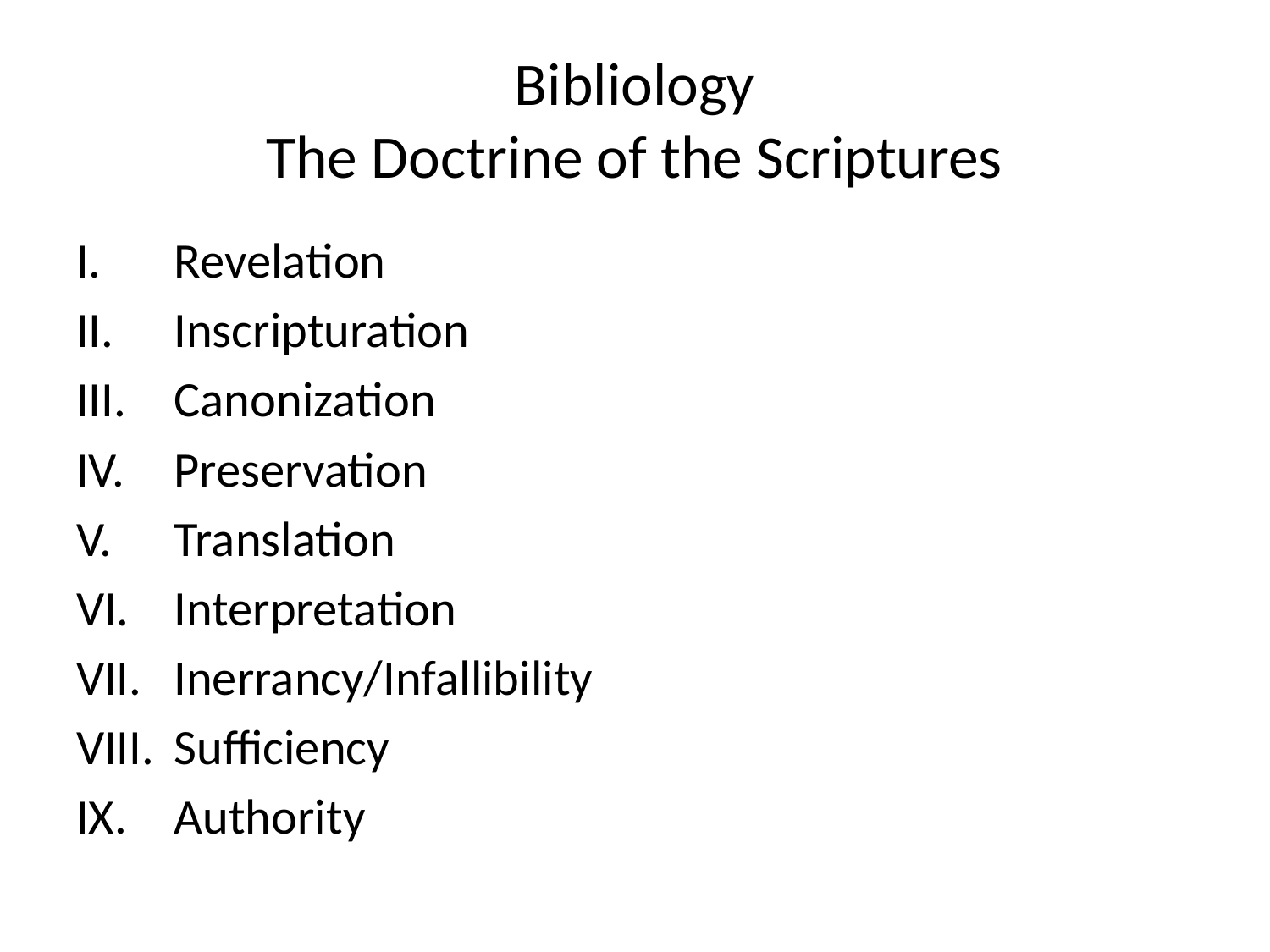

# Bibliology The Doctrine of the Scriptures
  Revelation
  Inscripturation
  Canonization
  Preservation
  Translation
  Interpretation
  Inerrancy/Infallibility
  Sufficiency
  Authority